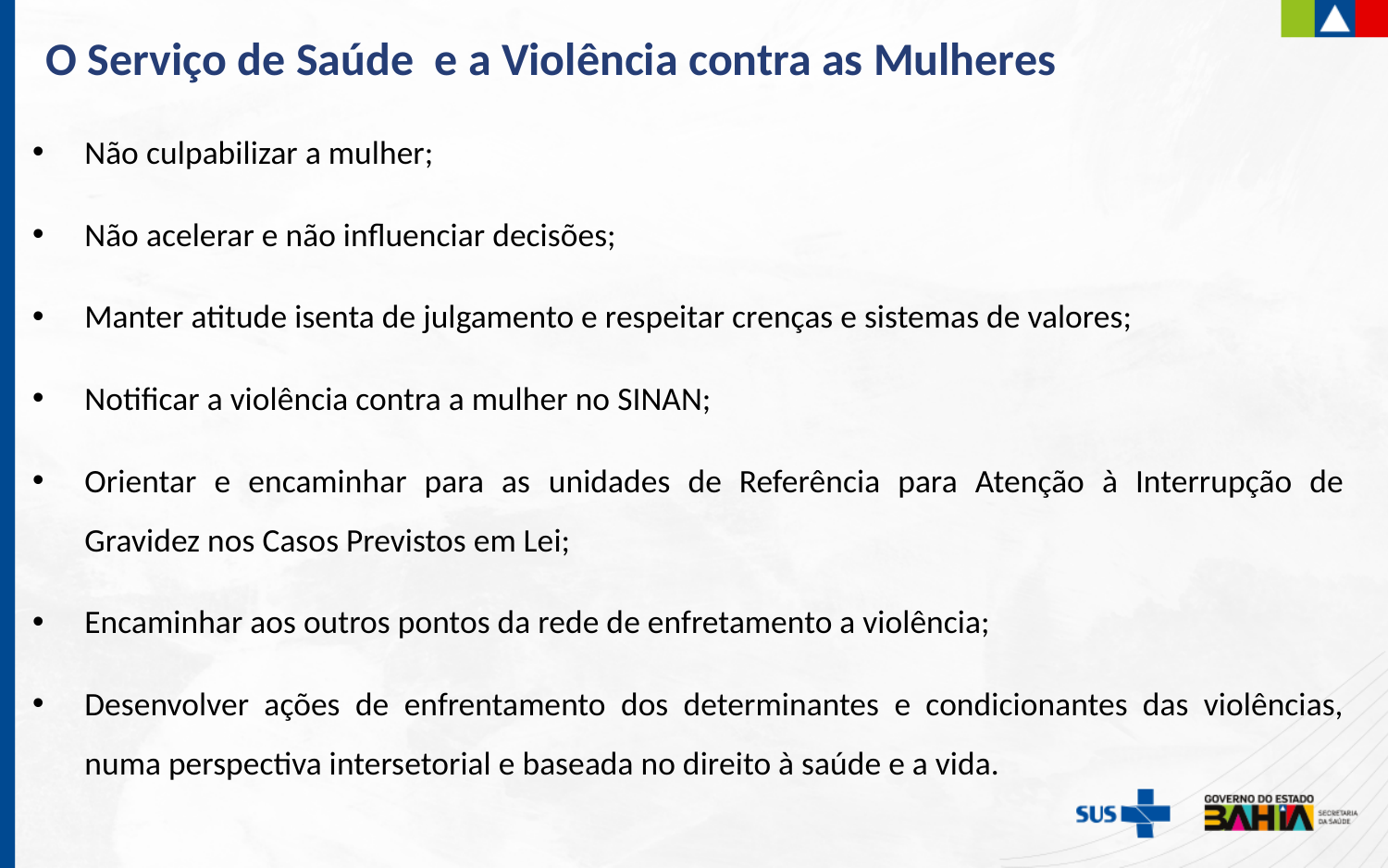

O Serviço de Saúde  e a Violência contra as Mulheres
Não culpabilizar a mulher;
Não acelerar e não influenciar decisões;
Manter atitude isenta de julgamento e respeitar crenças e sistemas de valores;
Notificar a violência contra a mulher no SINAN;
Orientar e encaminhar para as unidades de Referência para Atenção à Interrupção de Gravidez nos Casos Previstos em Lei;
Encaminhar aos outros pontos da rede de enfretamento a violência;
Desenvolver ações de enfrentamento dos determinantes e condicionantes das violências, numa perspectiva intersetorial e baseada no direito à saúde e a vida.